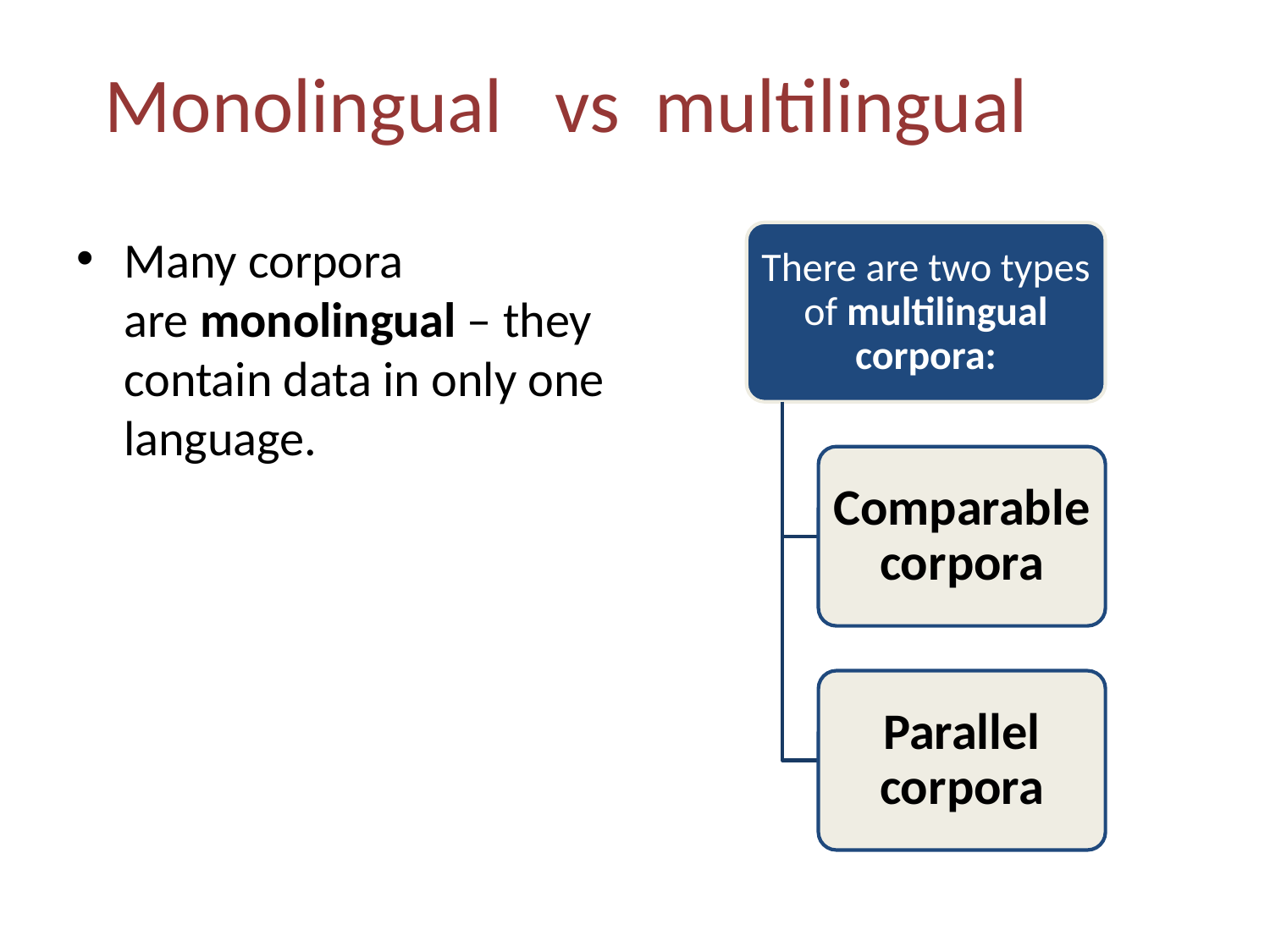

# Monolingual   vs  multilingual
Many corpora are monolingual – they contain data in only one language.
There are two types of multilingual corpora:
Comparable corpora
Parallel corpora